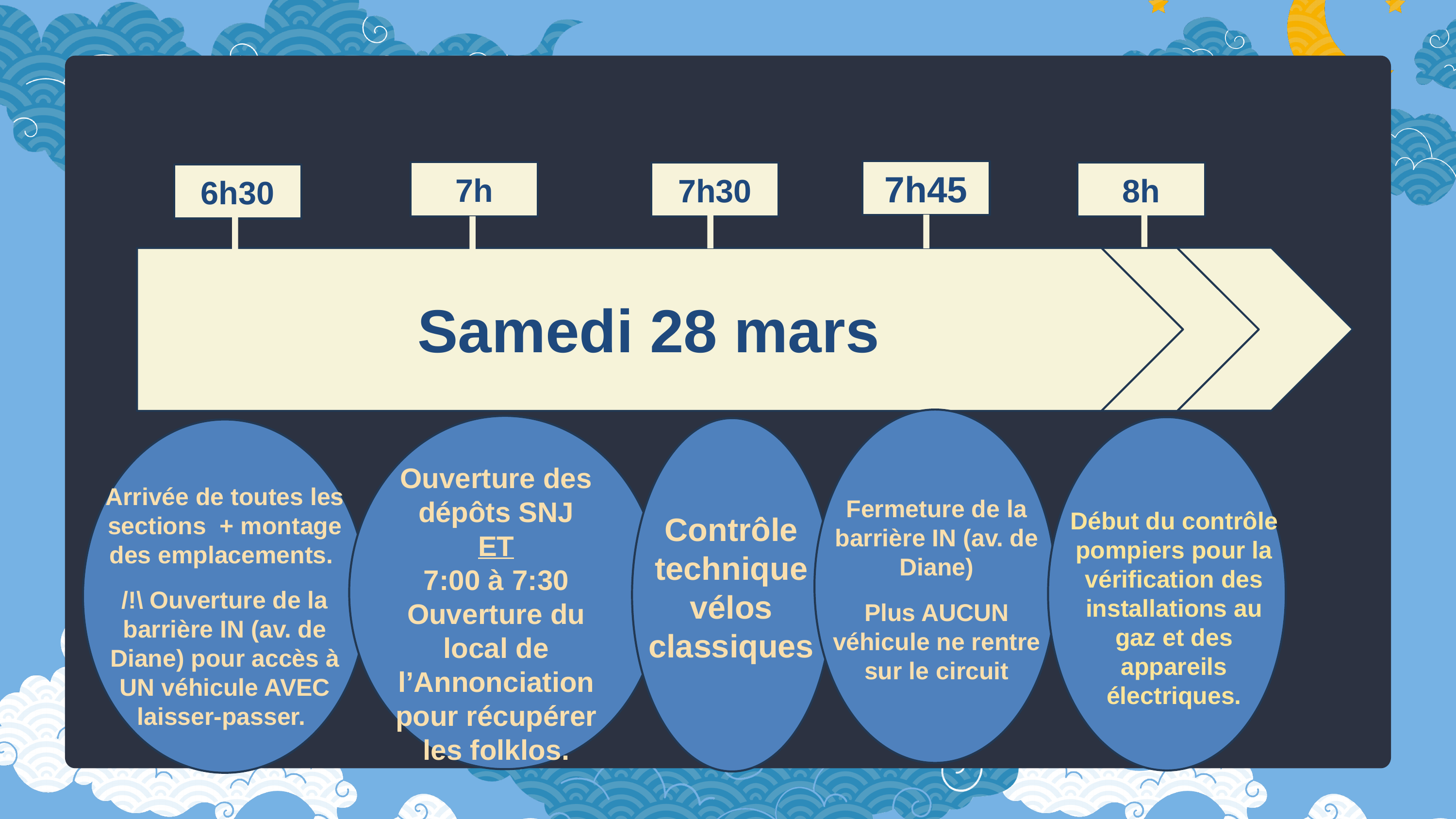

7h45
7h
7h30
8h
6h30

Samedi 28 mars

Ouverture des dépôts SNJ
ET
7:00 à 7:30 Ouverture du local de l’Annonciation pour récupérer les folklos.
Arrivée de toutes les sections  + montage des emplacements.
/!\ Ouverture de la barrière IN (av. de Diane) pour accès à UN véhicule AVEC laisser-passer.

Fermeture de la barrière IN (av. de Diane)
Plus AUCUN véhicule ne rentre sur le circuit

Début du contrôle pompiers pour la vérification des installations au gaz et des appareils électriques.

Contrôle technique vélos classiques